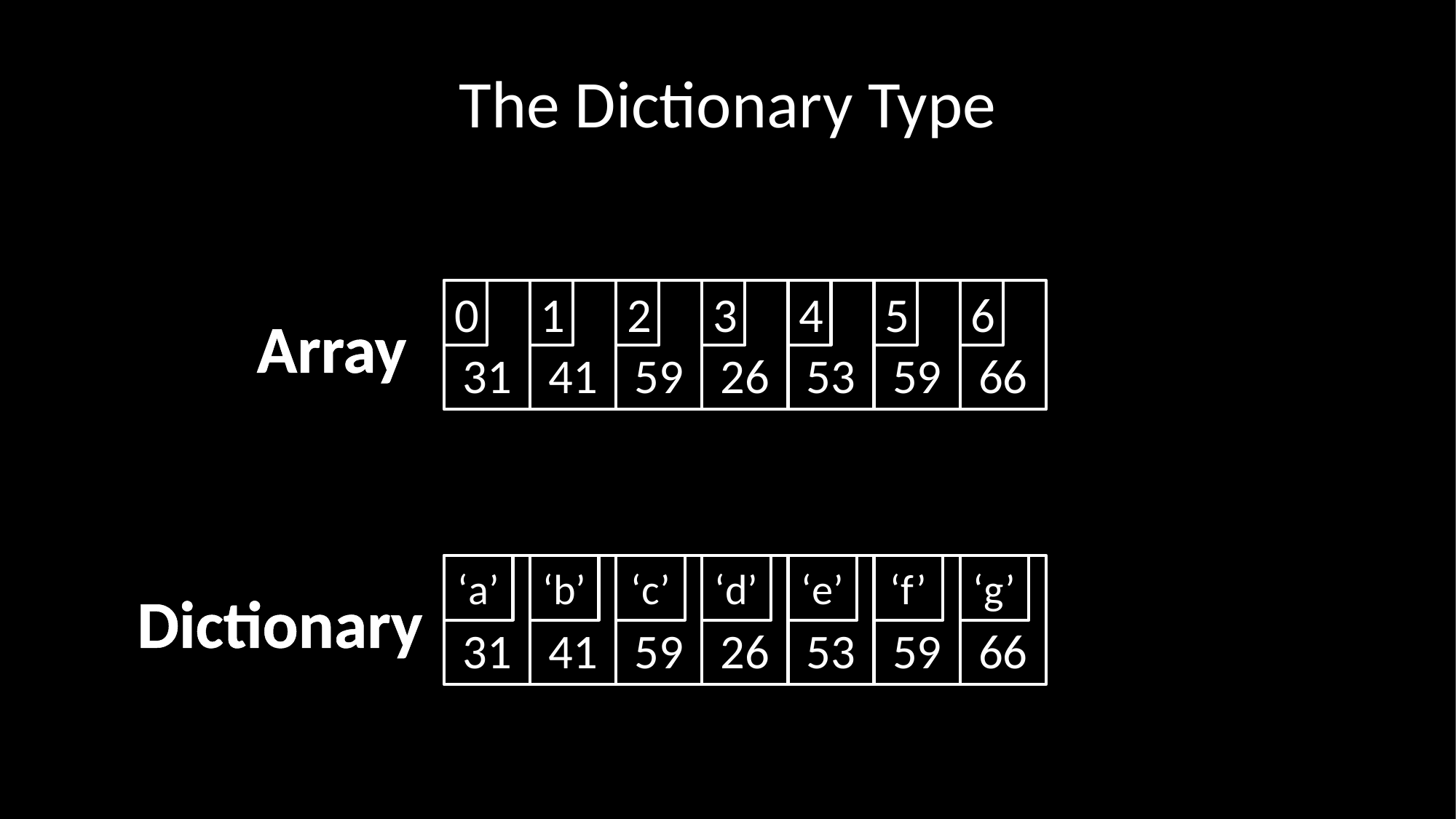

# The Dictionary Type

31
0

41
1

59
2

26
3

53
4

59
5

66
6
Array

31
‘a’

41
‘b’

59
‘c’

26
‘d’

53
‘e’

59
‘f’

66
‘g’
Dictionary